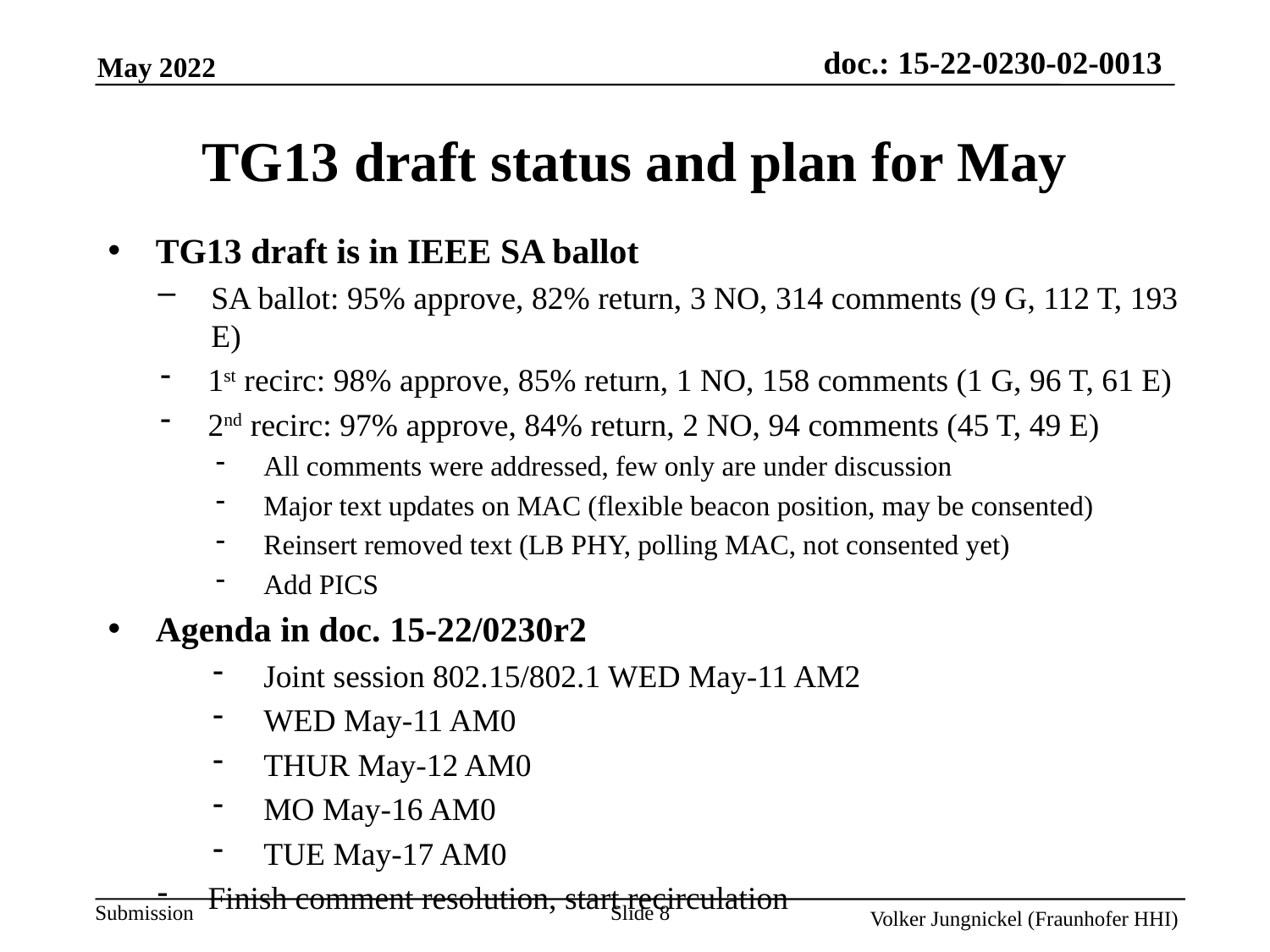

TG13 draft status and plan for May
TG13 draft is in IEEE SA ballot
SA ballot: 95% approve, 82% return, 3 NO, 314 comments (9 G, 112 T, 193 E)
1st recirc: 98% approve, 85% return, 1 NO, 158 comments (1 G, 96 T, 61 E)
2nd recirc: 97% approve, 84% return, 2 NO, 94 comments (45 T, 49 E)
All comments were addressed, few only are under discussion
Major text updates on MAC (flexible beacon position, may be consented)
Reinsert removed text (LB PHY, polling MAC, not consented yet)
Add PICS
Agenda in doc. 15-22/0230r2
Joint session 802.15/802.1 WED May-11 AM2
WED May-11 AM0
THUR May-12 AM0
MO May-16 AM0
TUE May-17 AM0
Finish comment resolution, start recirculation
Slide 8
Volker Jungnickel (Fraunhofer HHI)